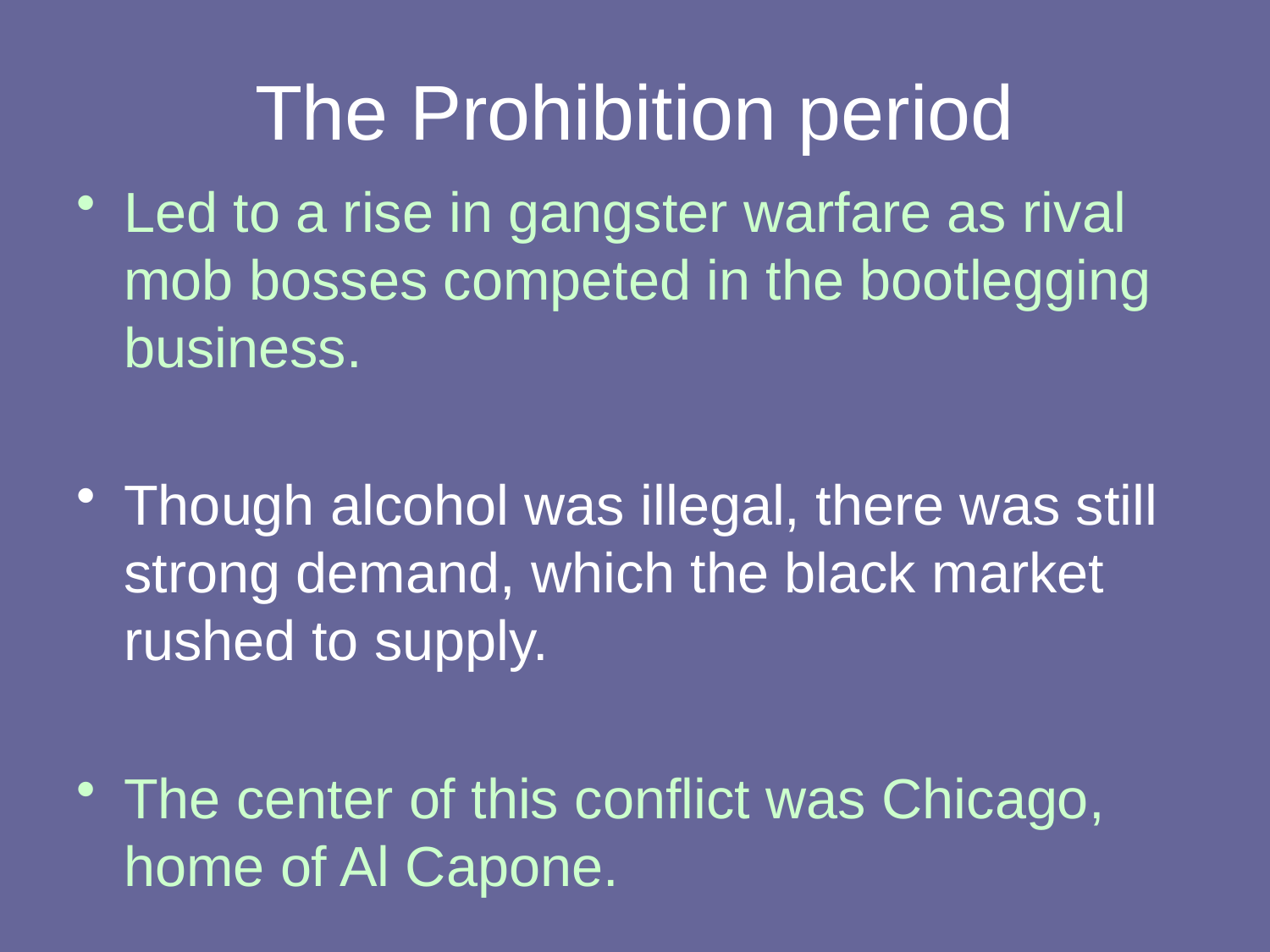

# The Prohibition period
Led to a rise in gangster warfare as rival mob bosses competed in the bootlegging business.

Though alcohol was illegal, there was still strong demand, which the black market rushed to supply.

The center of this conflict was Chicago, home of Al Capone.